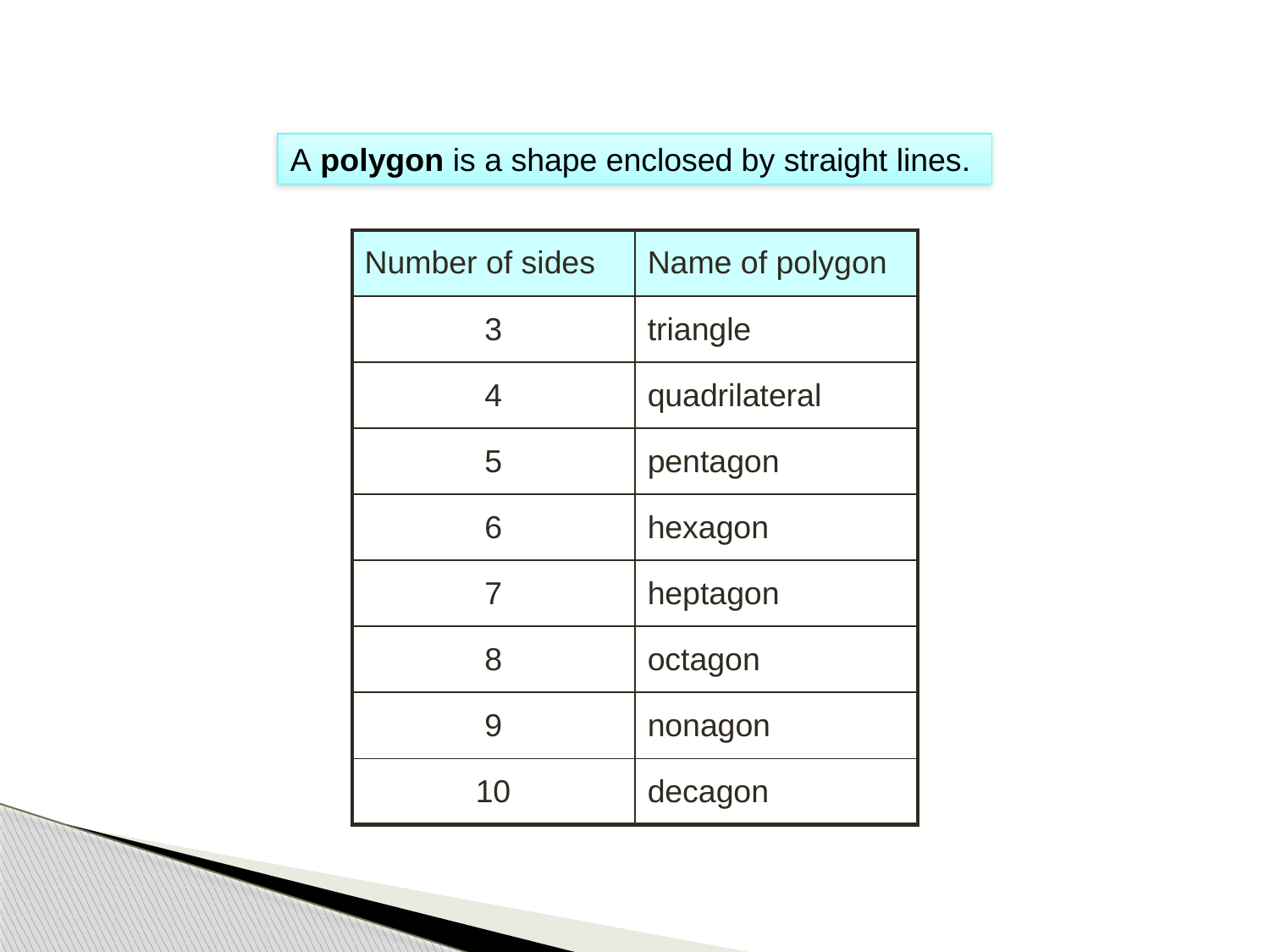

A polygon is a shape enclosed by straight lines.
| Number of sides | Name of polygon |
| --- | --- |
| 3 | triangle |
| 4 | quadrilateral |
| 5 | pentagon |
| 6 | hexagon |
| 7 | heptagon |
| 8 | octagon |
| 9 | nonagon |
| 10 | decagon |